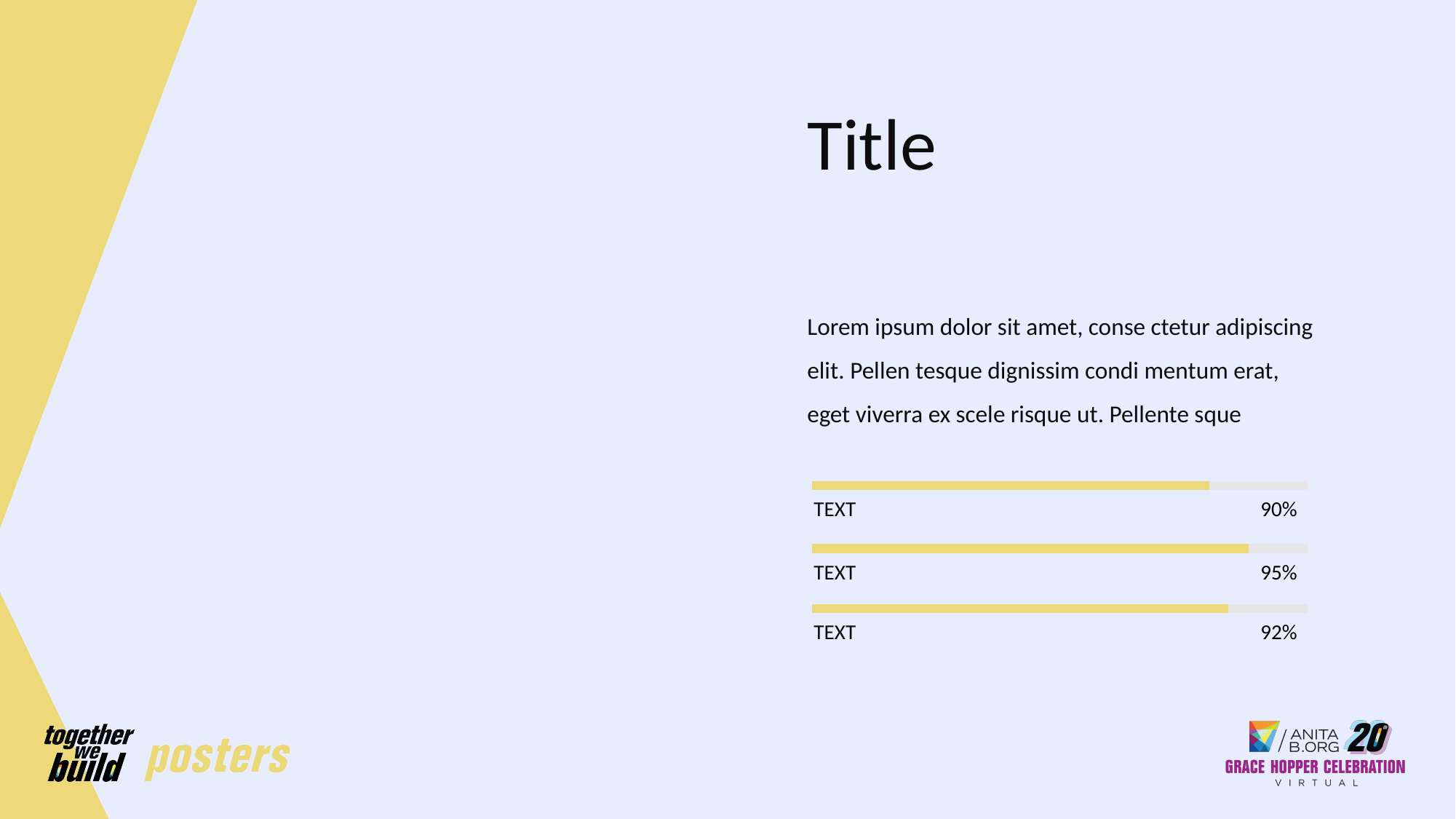

Title
Lorem ipsum dolor sit amet, conse ctetur adipiscing elit. Pellen tesque dignissim condi mentum erat, eget viverra ex scele risque ut. Pellente sque
TEXT
90%
TEXT
95%
TEXT
92%